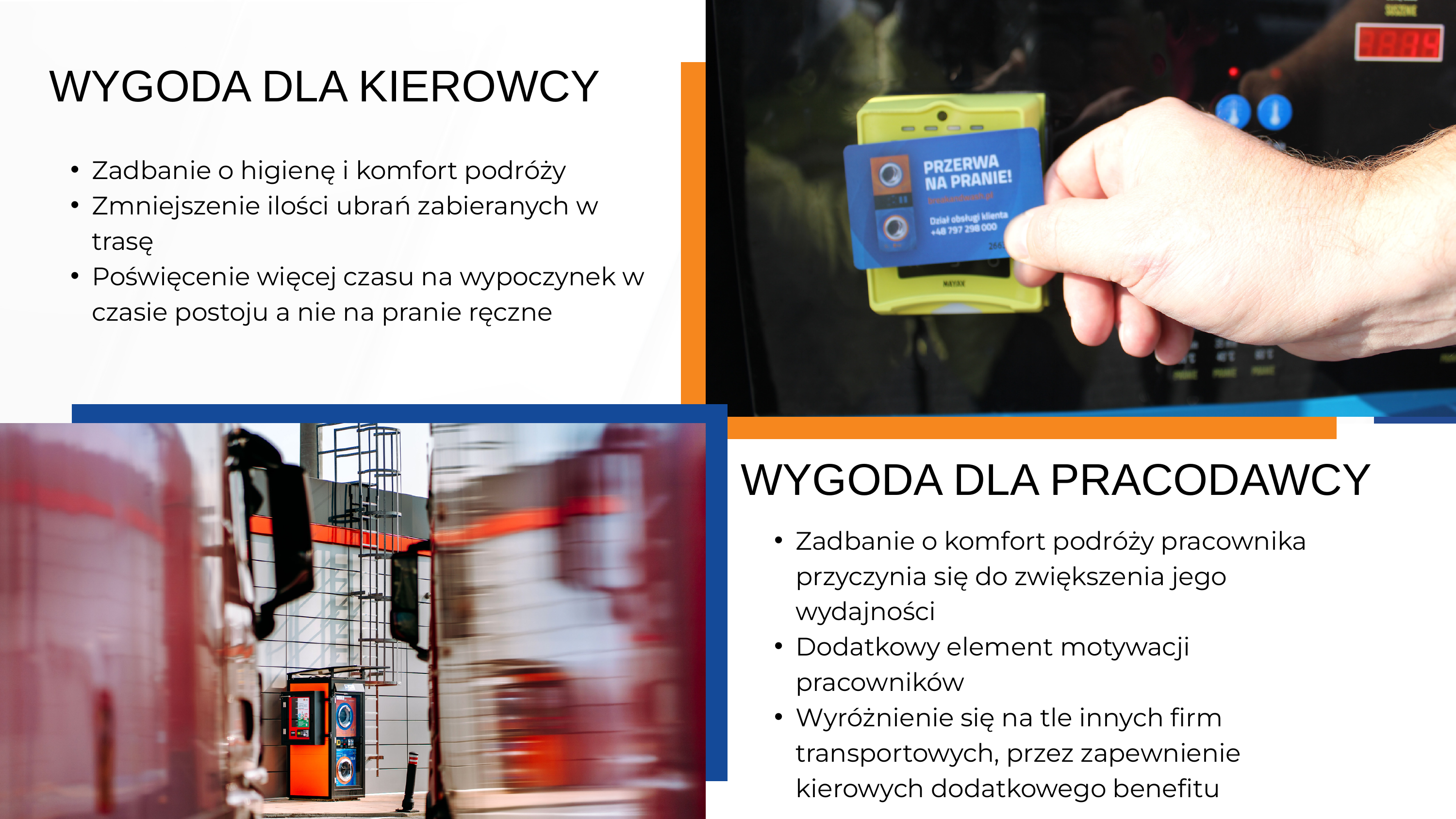

WYGODA DLA KIEROWCY

Zadbanie o higienę i komfort podróży
Zmniejszenie ilości ubrań zabieranych w trasę
Poświęcenie więcej czasu na wypoczynek w czasie postoju a nie na pranie ręczne

ra

WYGODA DLA PRACODAWCY
Zadbanie o komfort podróży pracownika przyczynia się do zwiększenia jego wydajności
Dodatkowy element motywacji pracowników
Wyróżnienie się na tle innych firm transportowych, przez zapewnienie kierowych dodatkowego benefitu